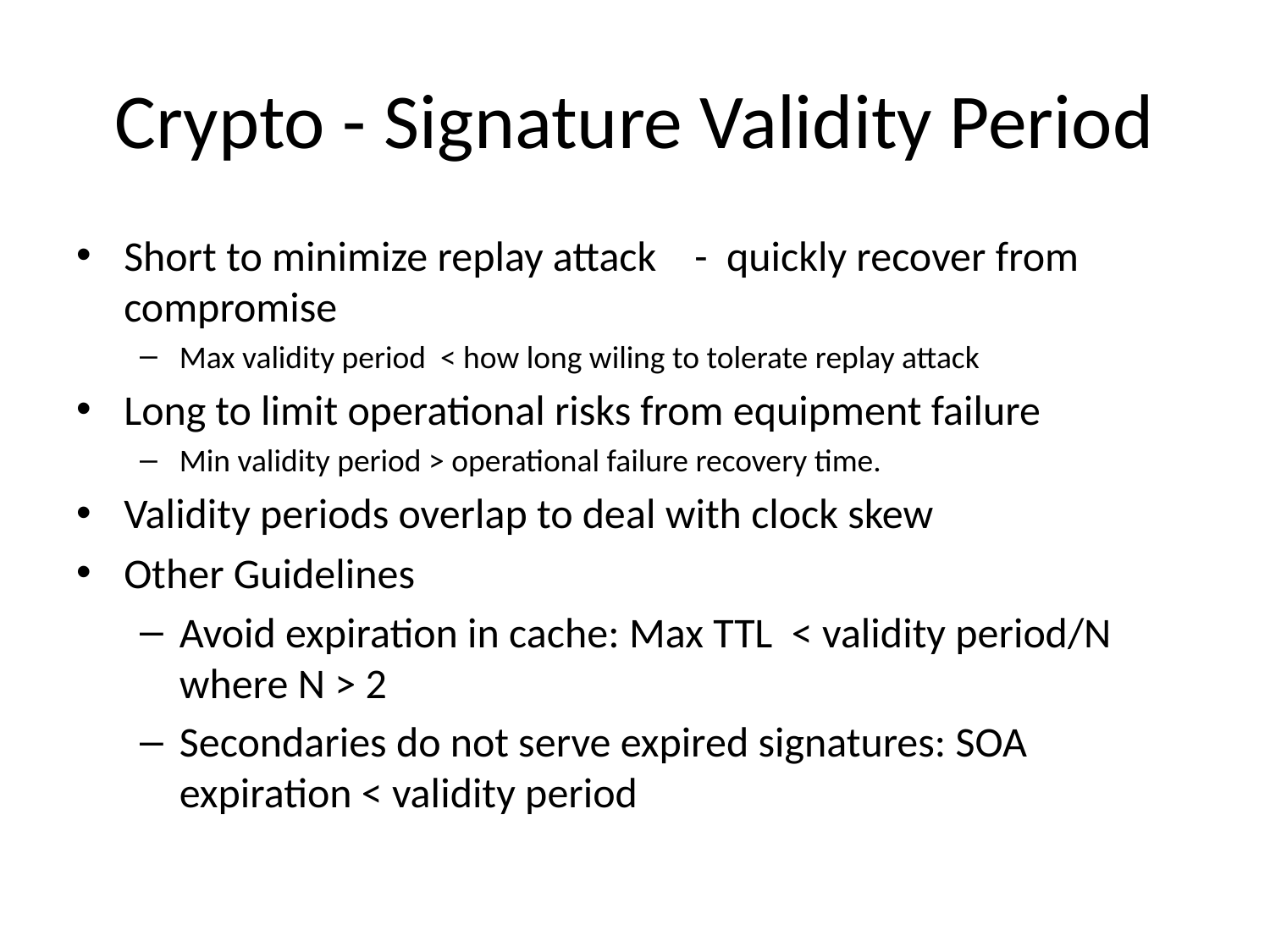

# Crypto - Signature Validity Period
Short to minimize replay attack    -  quickly recover from compromise
Max validity period  < how long wiling to tolerate replay attack
Long to limit operational risks from equipment failure
Min validity period > operational failure recovery time.
Validity periods overlap to deal with clock skew
Other Guidelines
Avoid expiration in cache: Max TTL  < validity period/N  where N > 2
Secondaries do not serve expired signatures: SOA expiration < validity period